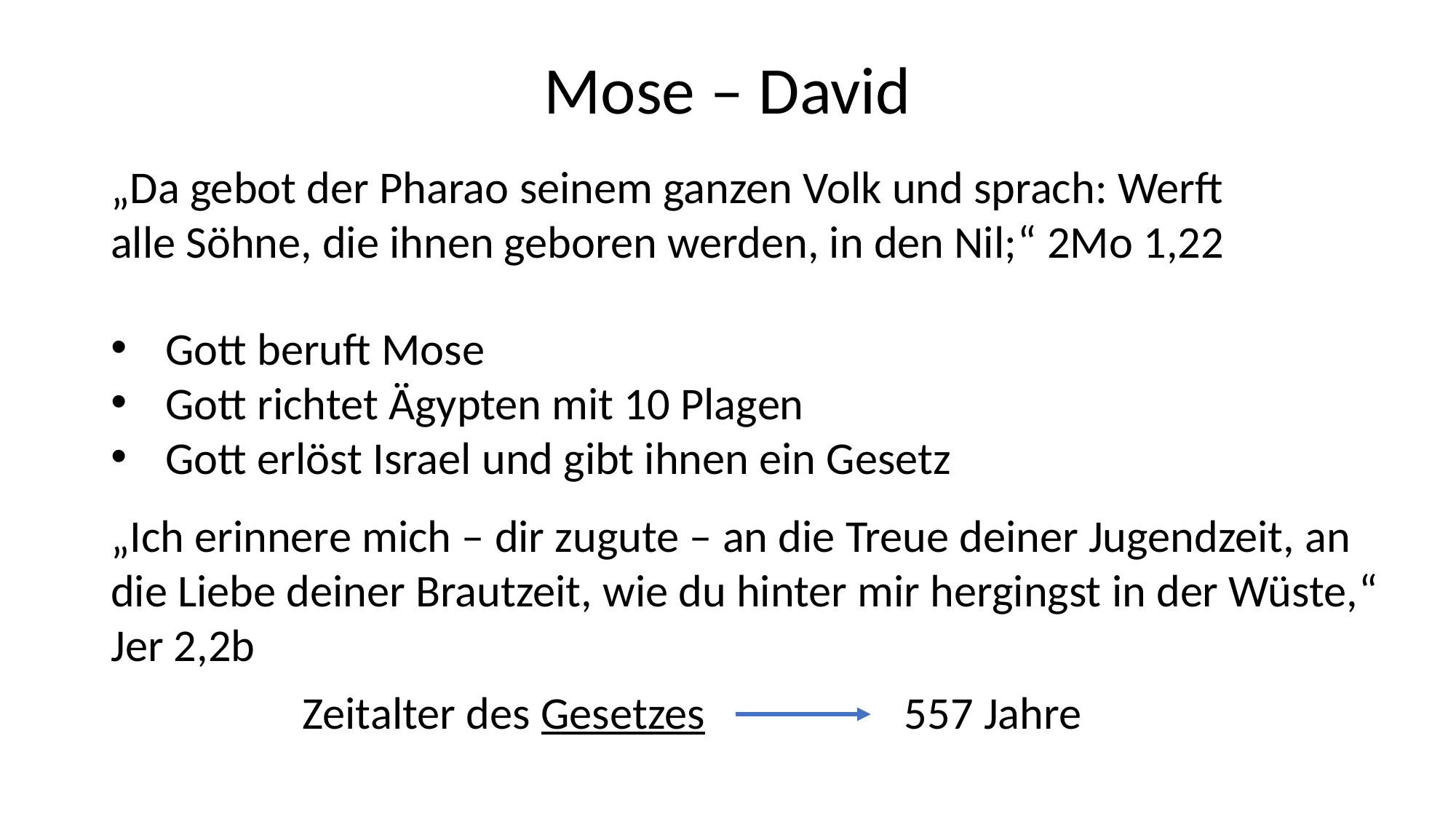

# Mose – David
„Da gebot der Pharao seinem ganzen Volk und sprach: Werft alle Söhne, die ihnen geboren werden, in den Nil;“ 2Mo 1,22
Gott beruft Mose
Gott richtet Ägypten mit 10 Plagen
Gott erlöst Israel und gibt ihnen ein Gesetz
„Ich erinnere mich – dir zugute – an die Treue deiner Jugendzeit, an die Liebe deiner Brautzeit, wie du hinter mir hergingst in der Wüste,“ Jer 2,2b
Zeitalter des Gesetzes	                557 Jahre